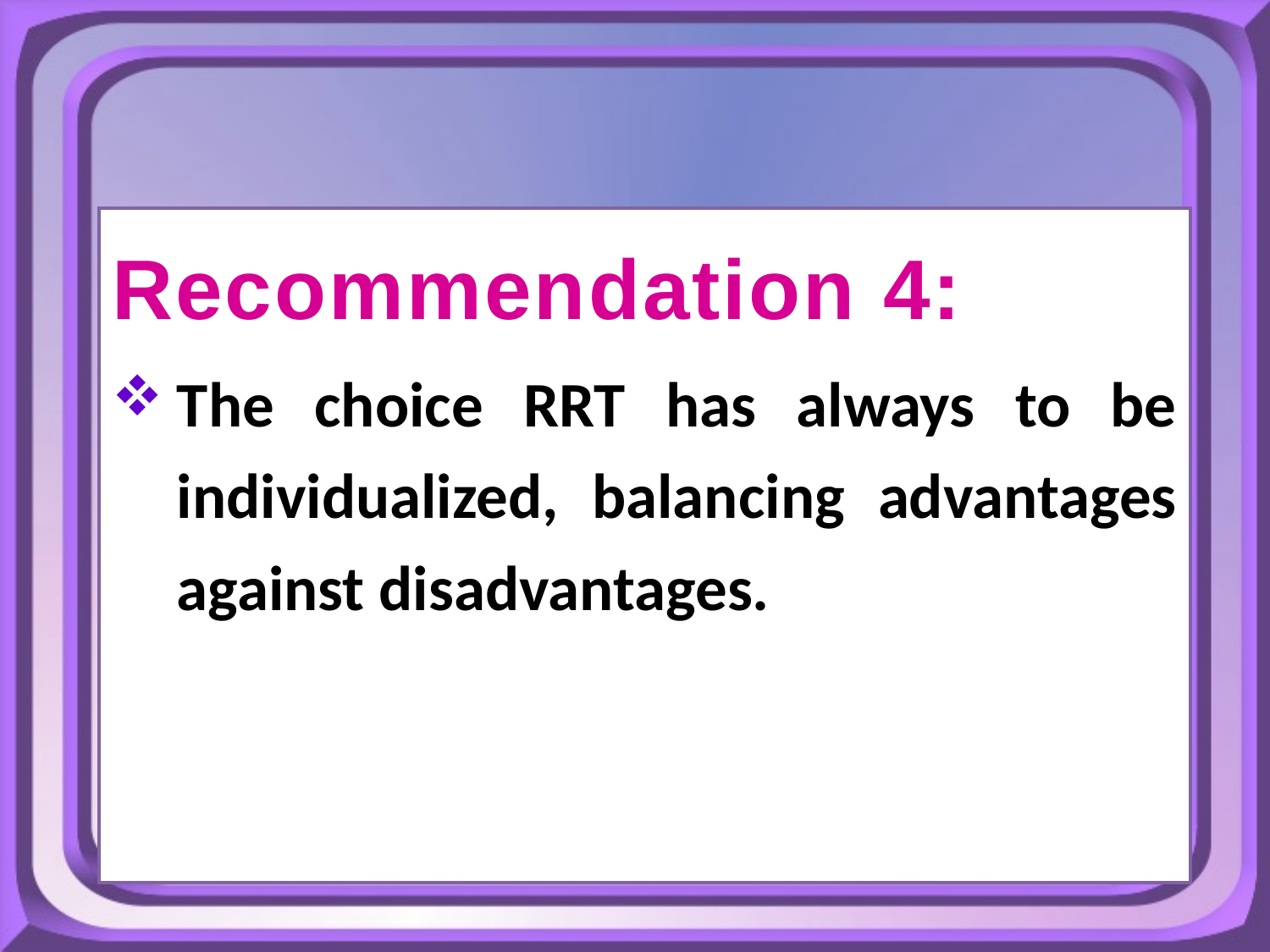

Recommendation 4:
The choice RRT has always to be individualized, balancing advantages against disadvantages.